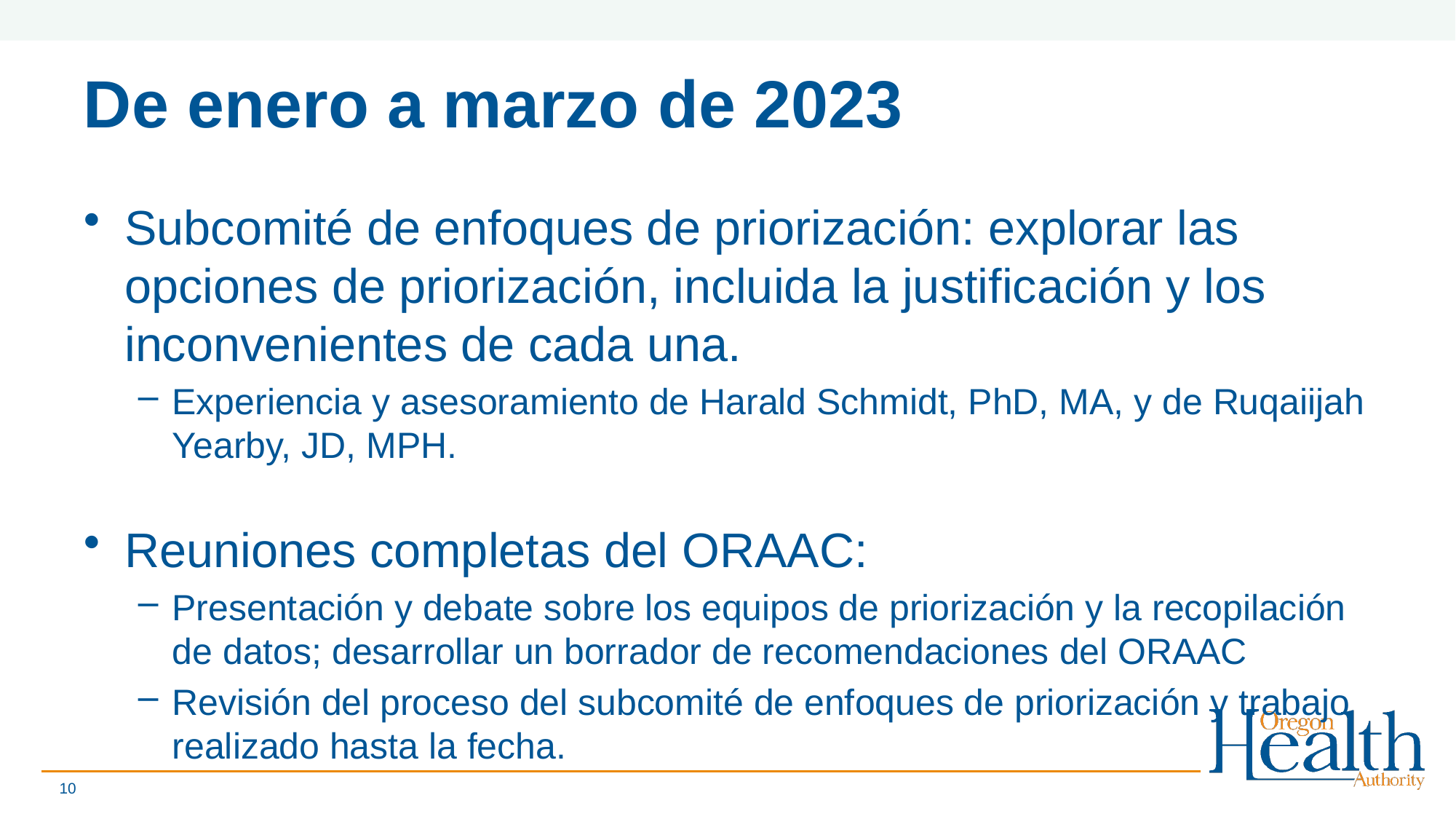

# De enero a marzo de 2023
Subcomité de enfoques de priorización: explorar las opciones de priorización, incluida la justificación y los inconvenientes de cada una.
Experiencia y asesoramiento de Harald Schmidt, PhD, MA, y de Ruqaiijah Yearby, JD, MPH.

Reuniones completas del ORAAC:
Presentación y debate sobre los equipos de priorización y la recopilación de datos; desarrollar un borrador de recomendaciones del ORAAC
Revisión del proceso del subcomité de enfoques de priorización y trabajo realizado hasta la fecha.
10